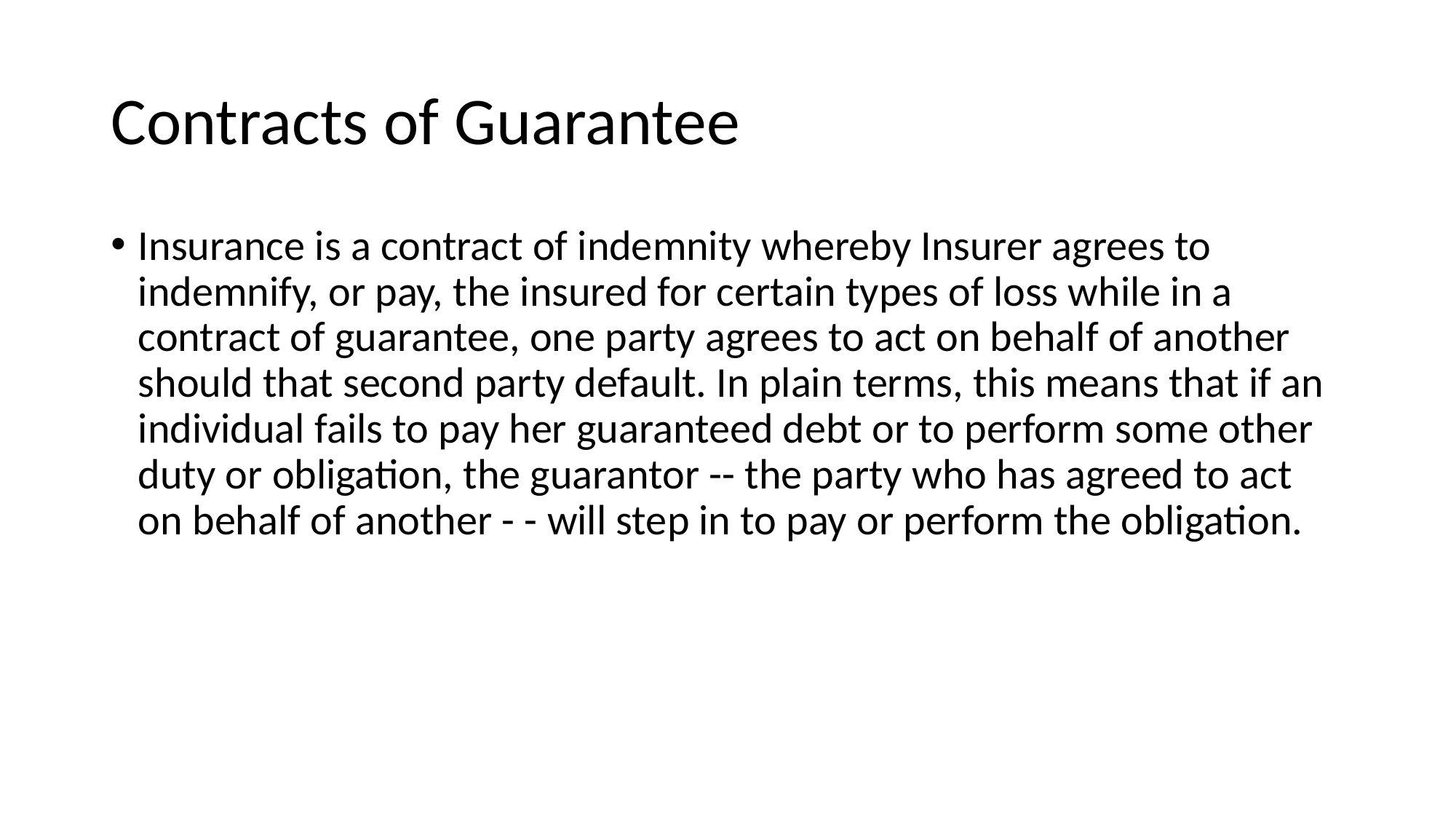

# Contracts of Guarantee
Insurance is a contract of indemnity whereby Insurer agrees to indemnify, or pay, the insured for certain types of loss while in a contract of guarantee, one party agrees to act on behalf of another should that second party default. In plain terms, this means that if an individual fails to pay her guaranteed debt or to perform some other duty or obligation, the guarantor -- the party who has agreed to act on behalf of another - - will step in to pay or perform the obligation.